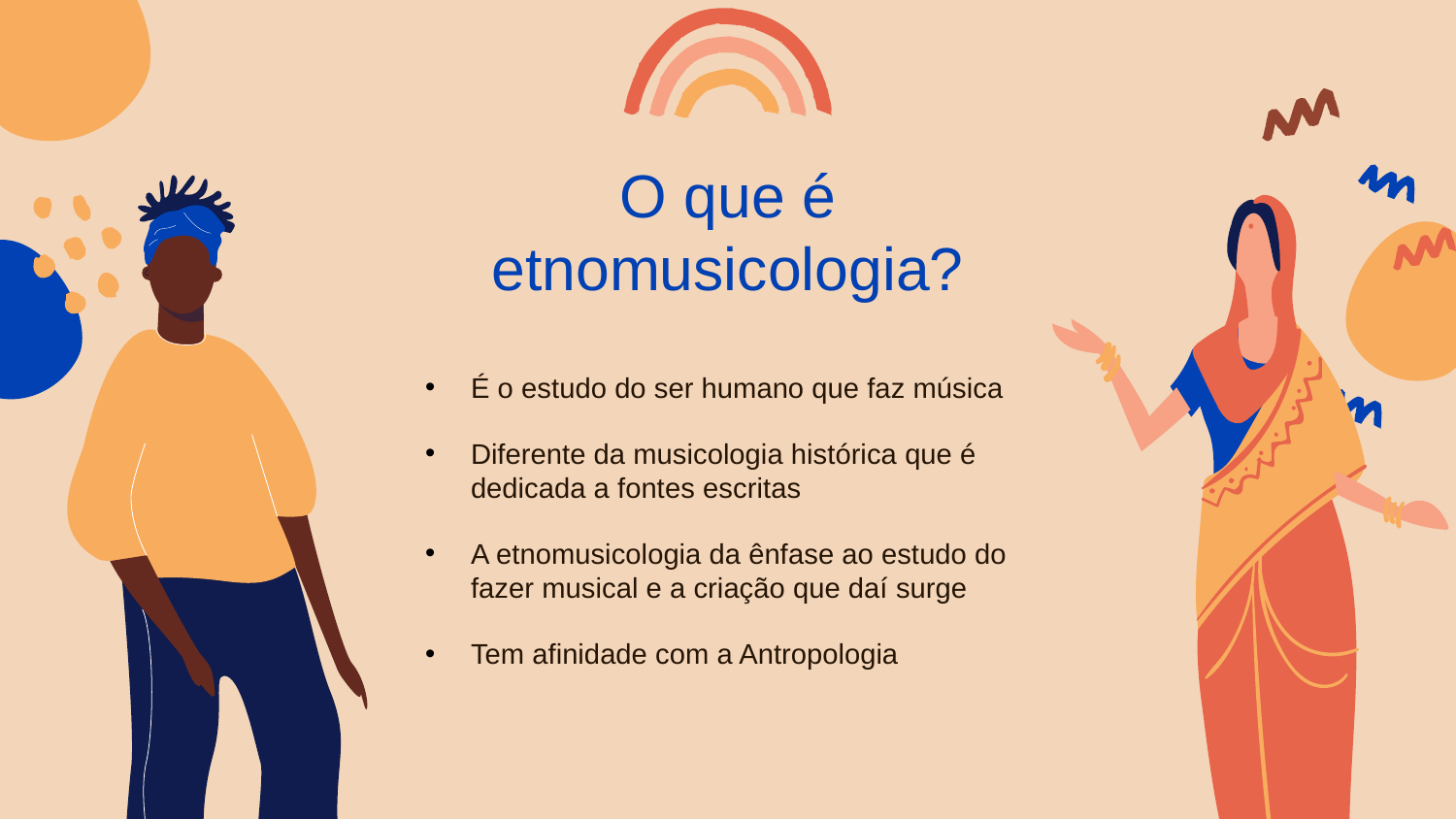

# O que é etnomusicologia?

É o estudo do ser humano que faz música
Diferente da musicologia histórica que é dedicada a fontes escritas
A etnomusicologia da ênfase ao estudo do fazer musical e a criação que daí surge
Tem afinidade com a Antropologia